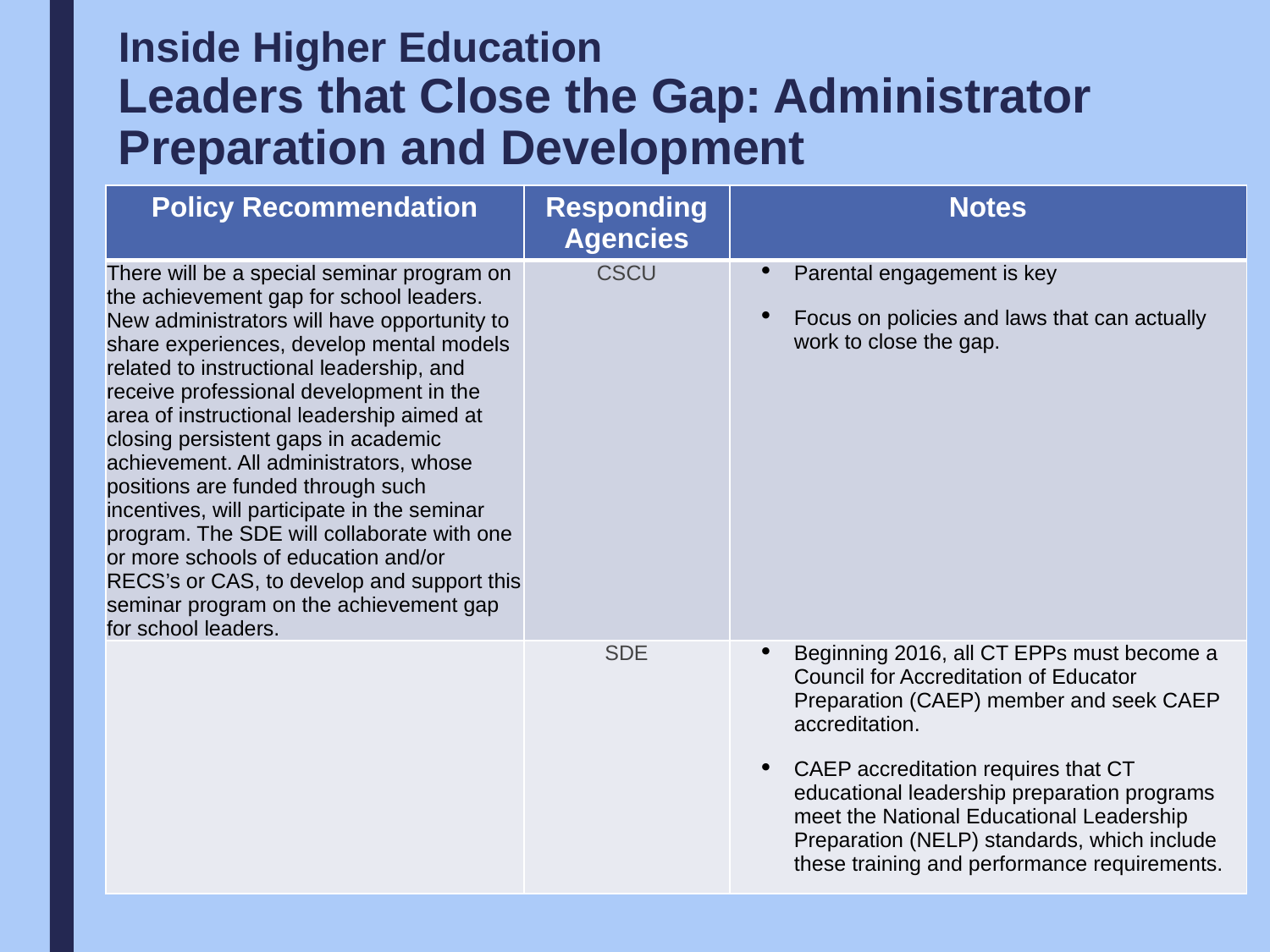

# Inside Higher Education Leaders that Close the Gap: Administrator Preparation and Development
| Policy Recommendation | Responding Agencies | Notes |
| --- | --- | --- |
| There will be a special seminar program on the achievement gap for school leaders. New administrators will have opportunity to share experiences, develop mental models related to instructional leadership, and receive professional development in the area of instructional leadership aimed at closing persistent gaps in academic achievement. All administrators, whose positions are funded through such incentives, will participate in the seminar program. The SDE will collaborate with one or more schools of education and/or RECS’s or CAS, to develop and support this seminar program on the achievement gap for school leaders. | CSCU | Parental engagement is key Focus on policies and laws that can actually work to close the gap. |
|  | SDE | Beginning 2016, all CT EPPs must become a Council for Accreditation of Educator Preparation (CAEP) member and seek CAEP accreditation. CAEP accreditation requires that CT educational leadership preparation programs meet the National Educational Leadership Preparation (NELP) standards, which include these training and performance requirements. |